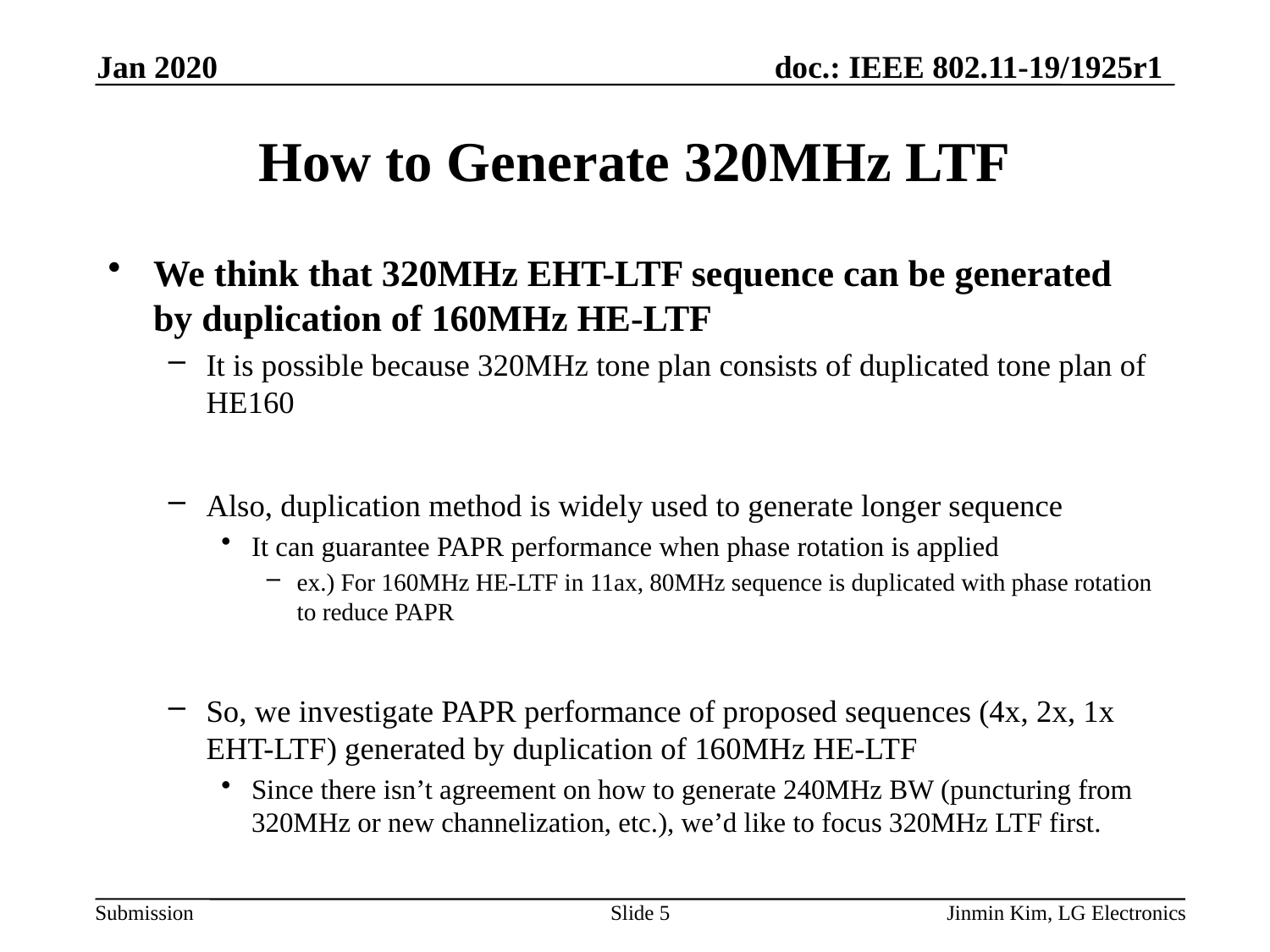

Jan 2020
# How to Generate 320MHz LTF
We think that 320MHz EHT-LTF sequence can be generated by duplication of 160MHz HE-LTF
It is possible because 320MHz tone plan consists of duplicated tone plan of HE160

Also, duplication method is widely used to generate longer sequence
It can guarantee PAPR performance when phase rotation is applied
ex.) For 160MHz HE-LTF in 11ax, 80MHz sequence is duplicated with phase rotation to reduce PAPR

So, we investigate PAPR performance of proposed sequences (4x, 2x, 1x EHT-LTF) generated by duplication of 160MHz HE-LTF
Since there isn’t agreement on how to generate 240MHz BW (puncturing from 320MHz or new channelization, etc.), we’d like to focus 320MHz LTF first.
Slide 5
Jinmin Kim, LG Electronics